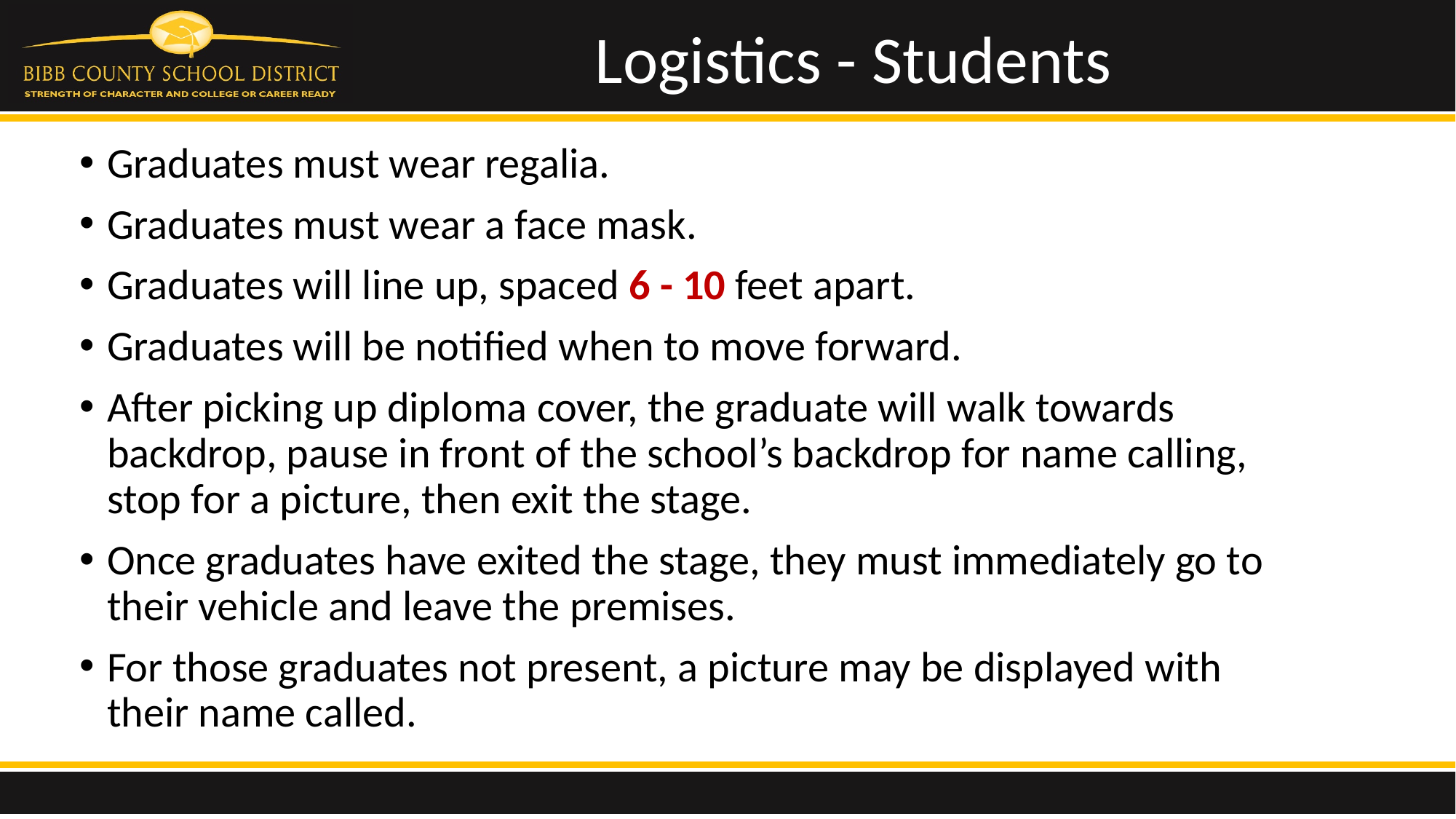

# Logistics - Students

Graduates must wear regalia.
Graduates must wear a face mask.
Graduates will line up, spaced 6 - 10 feet apart.
Graduates will be notified when to move forward.
After picking up diploma cover, the graduate will walk towards backdrop, pause in front of the school’s backdrop for name calling,  stop for a picture, then exit the stage.
Once graduates have exited the stage, they must immediately go to their vehicle and leave the premises.
For those graduates not present, a picture may be displayed with their name called.